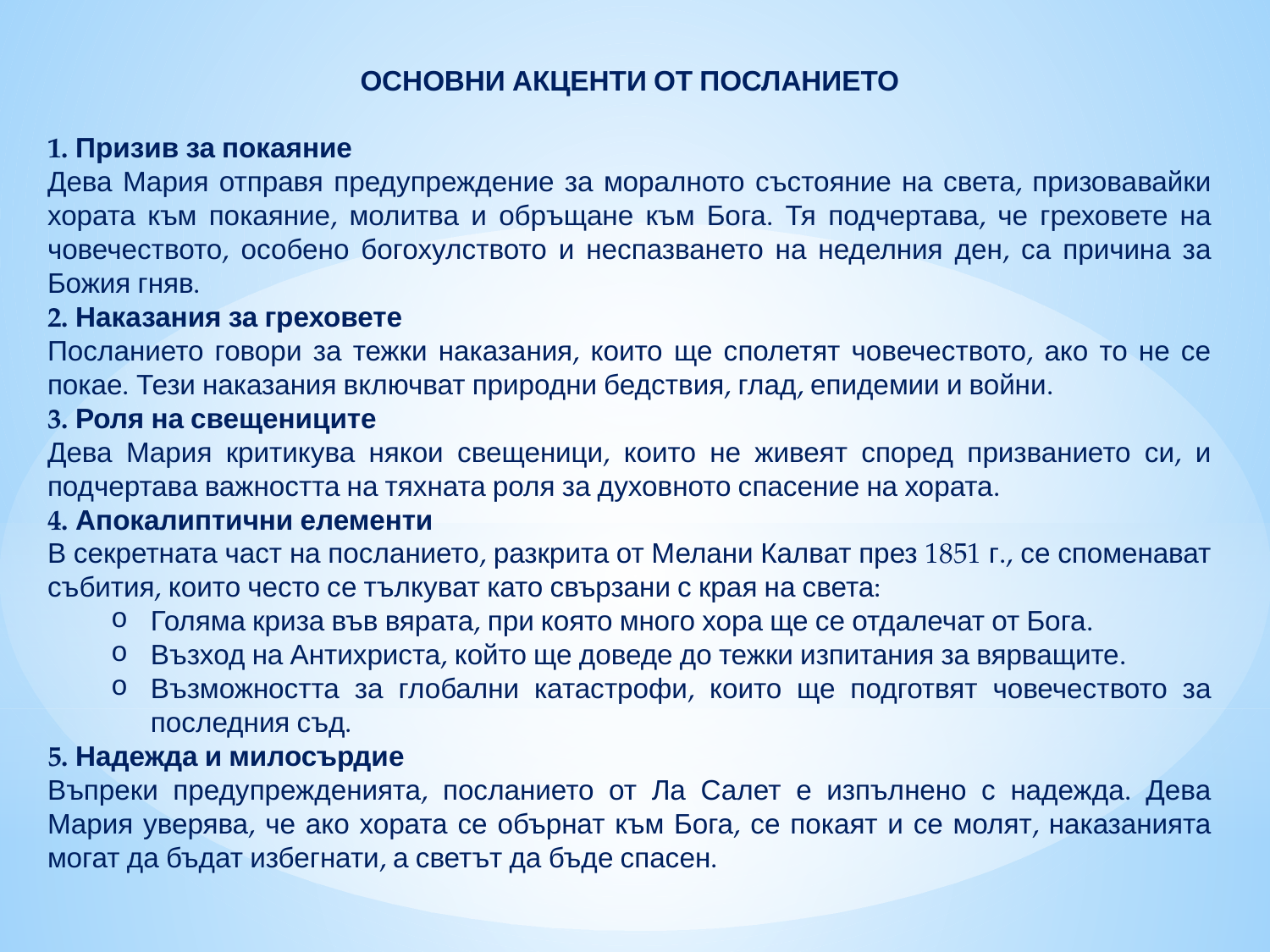

ОСНОВНИ АКЦЕНТИ ОТ ПОСЛАНИЕТО

1. Призив за покаяние
Дева Мария отправя предупреждение за моралното състояние на света, призовавайки хората към покаяние, молитва и обръщане към Бога. Тя подчертава, че греховете на човечеството, особено богохулството и неспазването на неделния ден, са причина за Божия гняв.
2. Наказания за греховете
Посланието говори за тежки наказания, които ще сполетят човечеството, ако то не се покае. Тези наказания включват природни бедствия, глад, епидемии и войни.
3. Роля на свещениците
Дева Мария критикува някои свещеници, които не живеят според призванието си, и подчертава важността на тяхната роля за духовното спасение на хората.
4. Апокалиптични елементи
В секретната част на посланието, разкрита от Мелани Калват през 1851 г., се споменават събития, които често се тълкуват като свързани с края на света:
Голяма криза във вярата, при която много хора ще се отдалечат от Бога.
Възход на Антихриста, който ще доведе до тежки изпитания за вярващите.
Възможността за глобални катастрофи, които ще подготвят човечеството за последния съд.
5. Надежда и милосърдие
Въпреки предупрежденията, посланието от Ла Салет е изпълнено с надежда. Дева Мария уверява, че ако хората се обърнат към Бога, се покаят и се молят, наказанията могат да бъдат избегнати, а светът да бъде спасен.